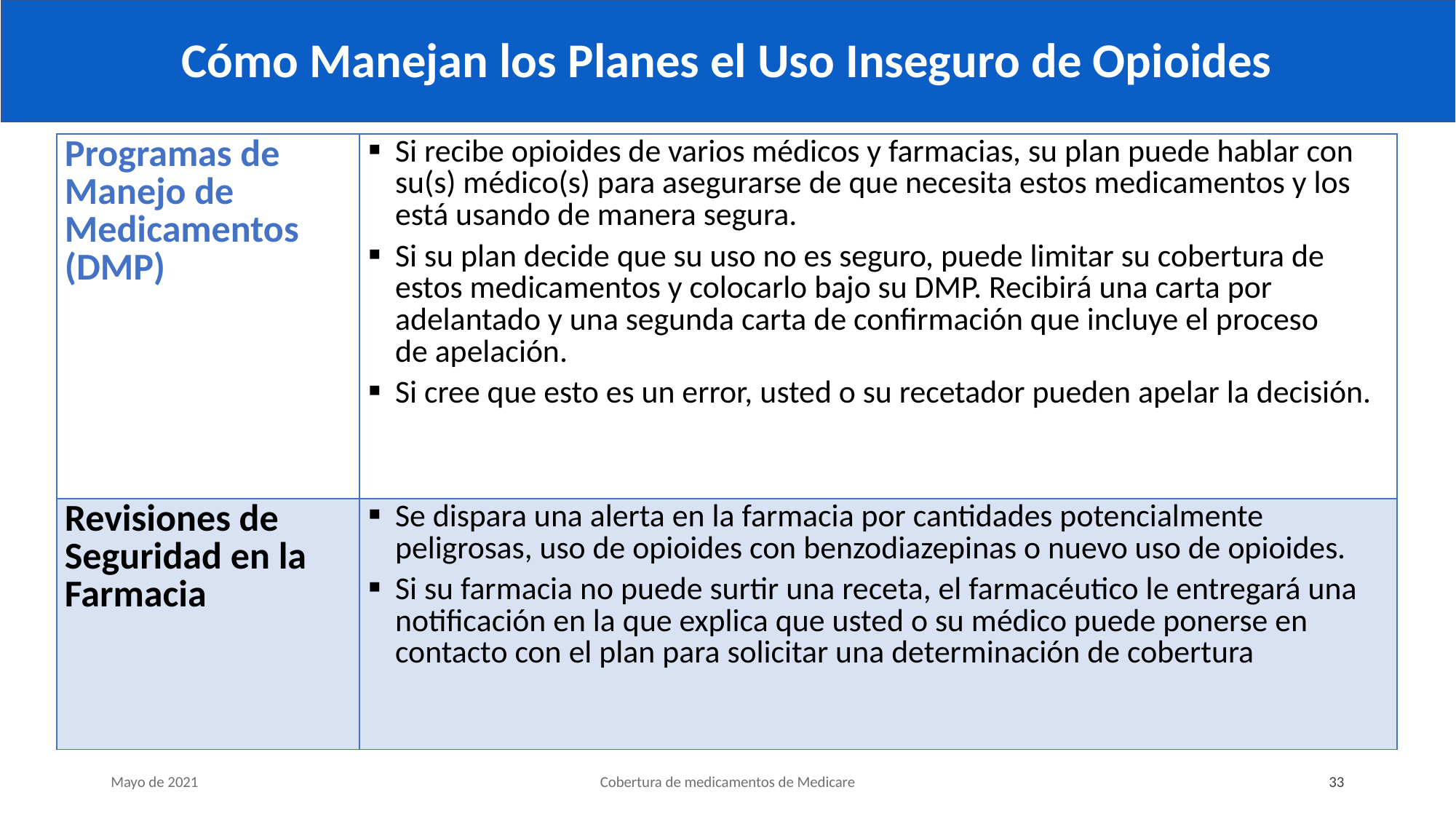

# Cómo Manejan los Planes el Uso Inseguro de Opioides
| Programas de Manejo de Medicamentos (DMP) | Si recibe opioides de varios médicos y farmacias, su plan puede hablar con su(s) médico(s) para asegurarse de que necesita estos medicamentos y los está usando de manera segura. Si su plan decide que su uso no es seguro, puede limitar su cobertura de estos medicamentos y colocarlo bajo su DMP. Recibirá una carta por adelantado y una segunda carta de confirmación que incluye el proceso de apelación. Si cree que esto es un error, usted o su recetador pueden apelar la decisión. |
| --- | --- |
| Revisiones de Seguridad en la Farmacia | Se dispara una alerta en la farmacia por cantidades potencialmente peligrosas, uso de opioides con benzodiazepinas o nuevo uso de opioides. Si su farmacia no puede surtir una receta, el farmacéutico le entregará una notificación en la que explica que usted o su médico puede ponerse en contacto con el plan para solicitar una determinación de cobertura |
Mayo de 2021
Cobertura de medicamentos de Medicare